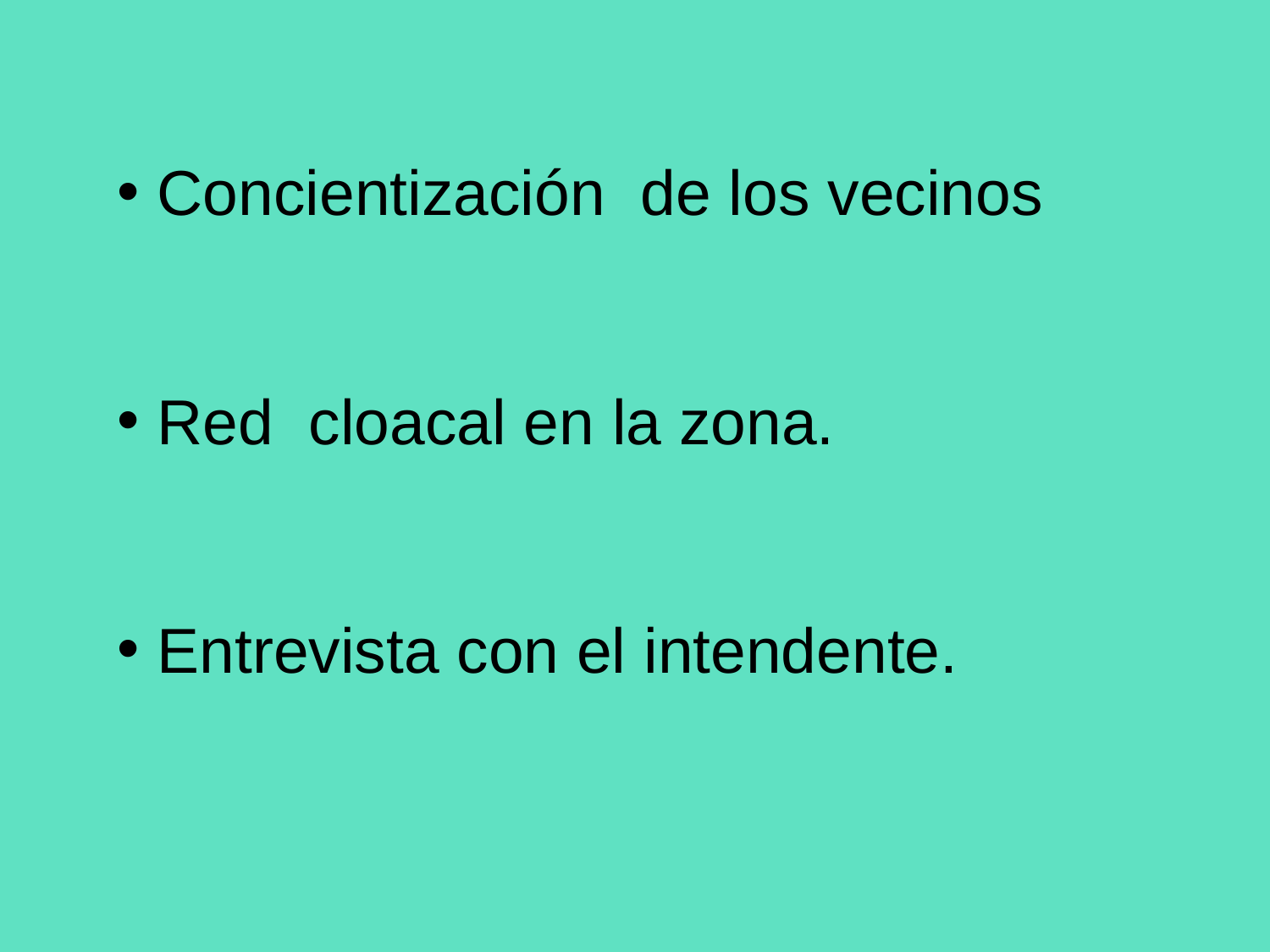

Concientización  de los vecinos

Red  cloacal en la zona.

Entrevista con el intendente.